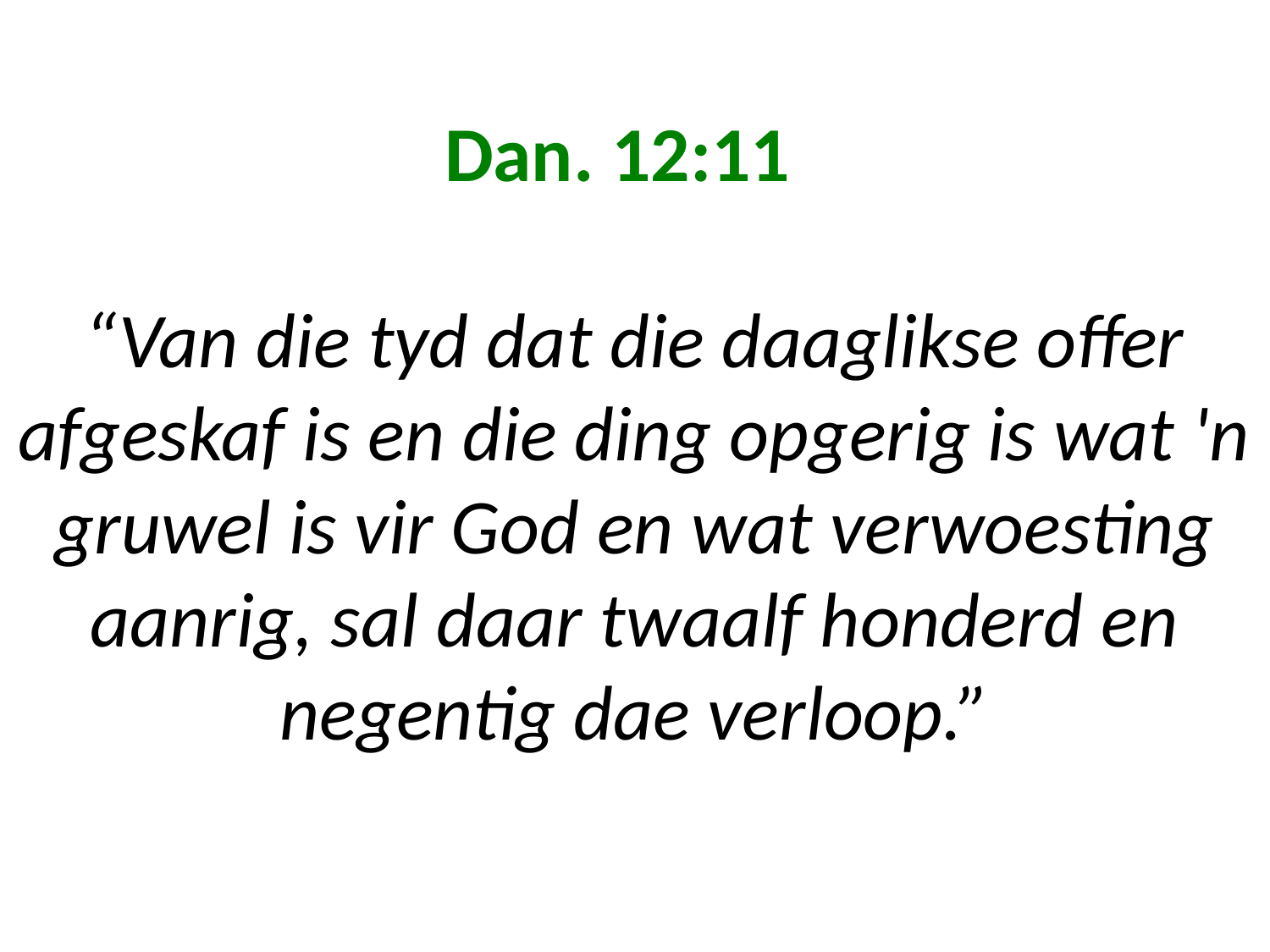

# Dan. 12:11 “Van die tyd dat die daaglikse offer afgeskaf is en die ding opgerig is wat 'n gruwel is vir God en wat verwoesting aanrig, sal daar twaalf honderd en negentig dae verloop.”